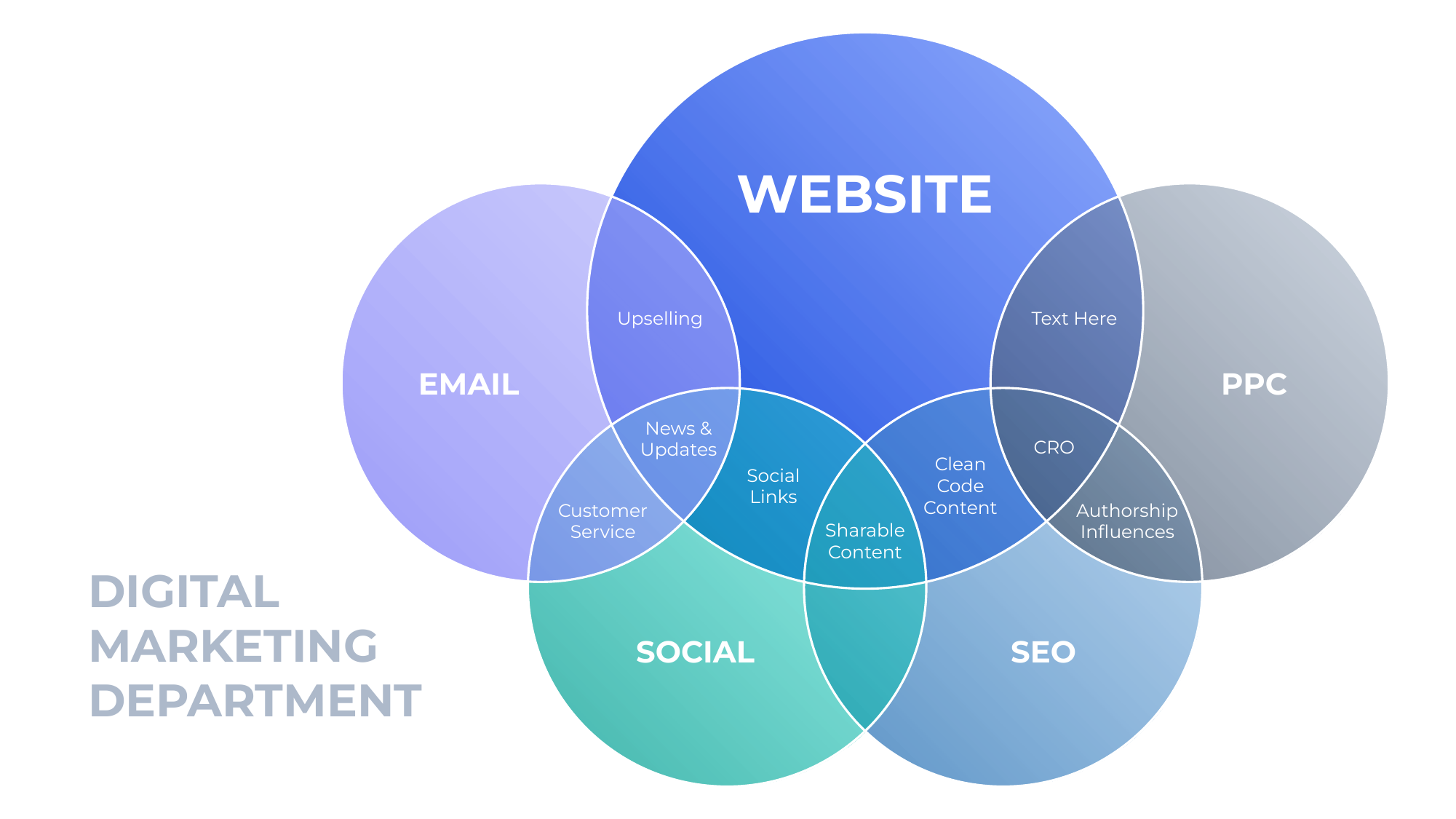

WEBSITE
Upselling
Text Here
EMAIL
PPC
News & Updates
CRO
Clean Code Content
Social Links
Customer Service
Authorship Influences
Sharable Content
SOCIAL
SEO
DIGITAL MARKETING DEPARTMENT